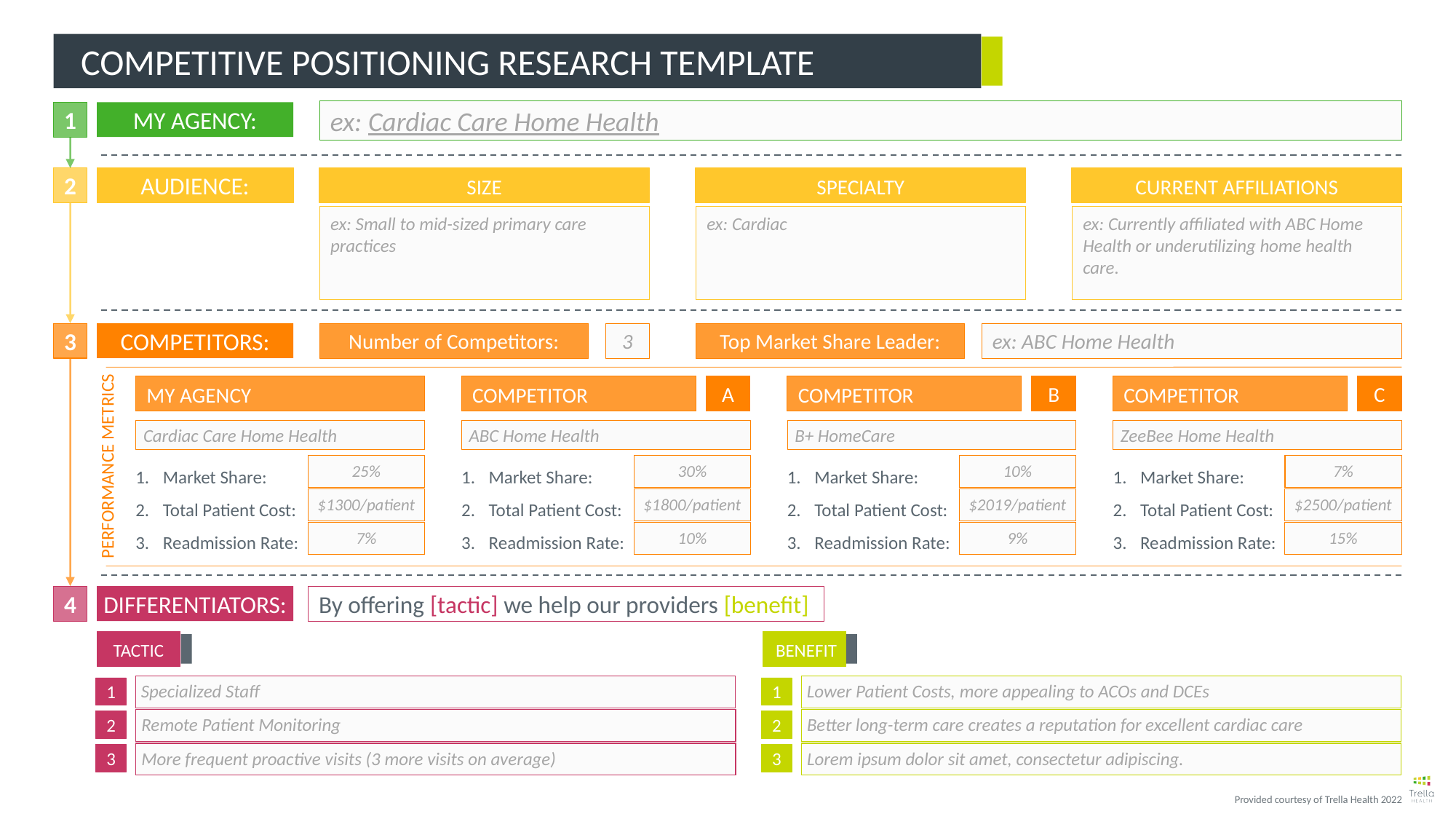

ex: Cardiac Care Home Health
ex: Small to mid-sized primary care practices
ex: Cardiac
ex: Currently affiliated with ABC Home Health or underutilizing home health care.
3
ex: ABC Home Health
Cardiac Care Home Health
ABC Home Health
B+ HomeCare
ZeeBee Home Health
25%
$1300/patient
7%
30%
$1800/patient
10%
10%
$2019/patient
9%
7%
$2500/patient
15%
Specialized Staff
Remote Patient Monitoring
More frequent proactive visits (3 more visits on average)
Lower Patient Costs, more appealing to ACOs and DCEs
Better long-term care creates a reputation for excellent cardiac care
Lorem ipsum dolor sit amet, consectetur adipiscing.